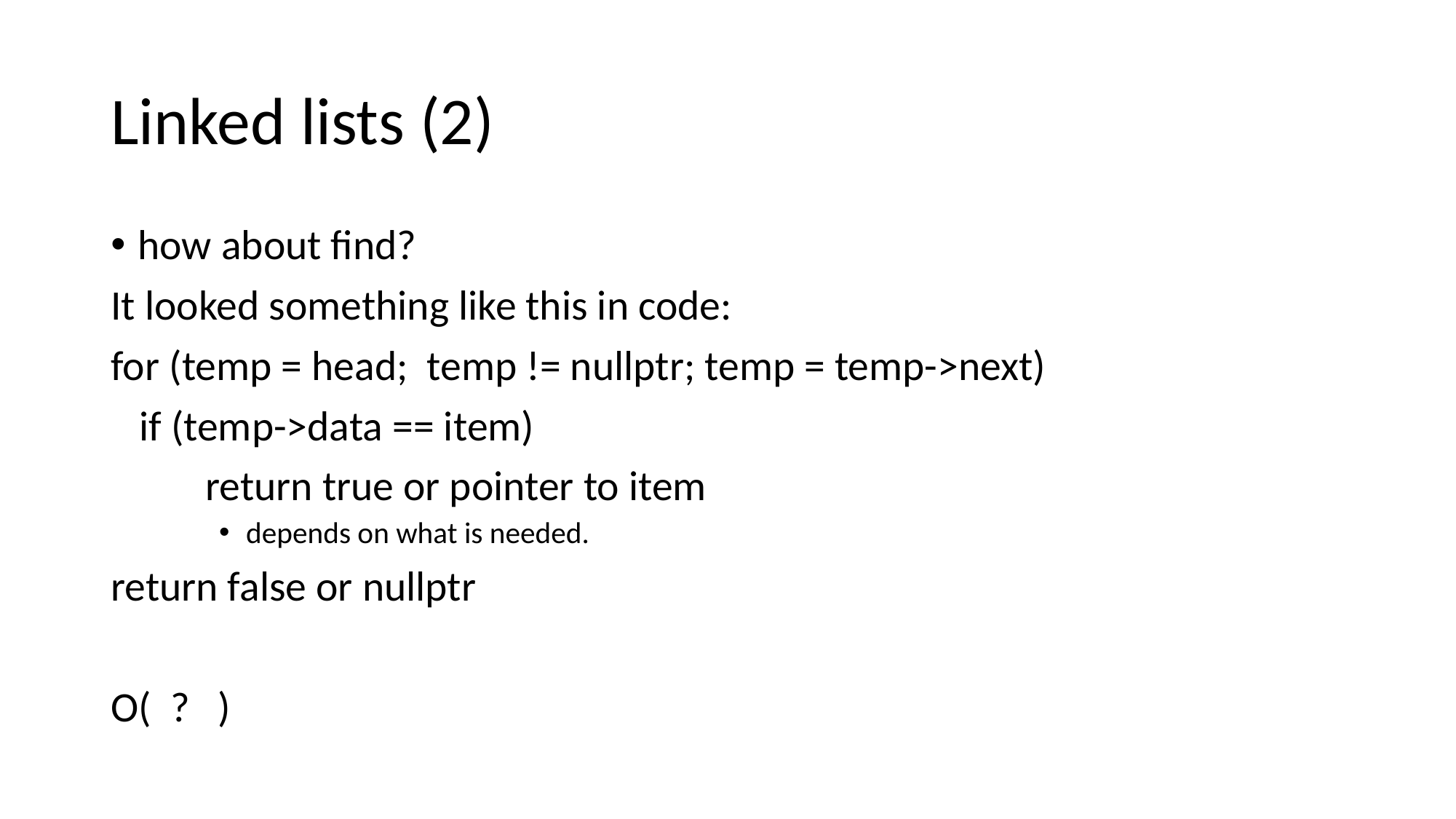

# Linked lists (2)
how about find?
It looked something like this in code:
for (temp = head;  temp != nullptr; temp = temp->next)
   if (temp->data == item)
          return true or pointer to item
depends on what is needed.
return false or nullptr

O(  ?   )